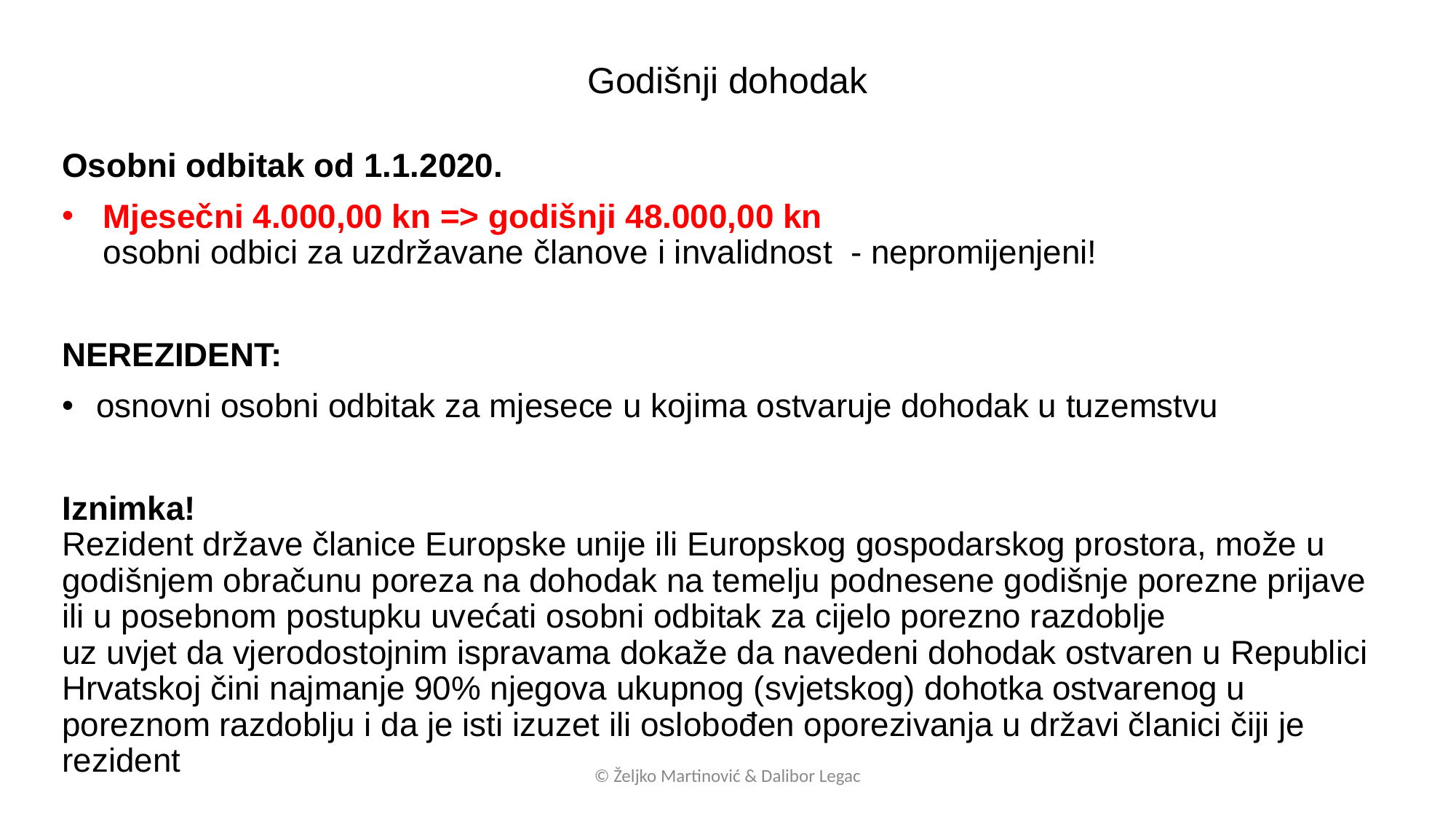

Godišnji dohodak
Osobni odbitak od 1.1.2020.
Mjesečni 4.000,00 kn => godišnji 48.000,00 kn
osobni odbici za uzdržavane članove i invalidnost  - nepromijenjeni!

NEREZIDENT:
osnovni osobni odbitak za mjesece u kojima ostvaruje dohodak u tuzemstvu

Iznimka!
Rezident države članice Europske unije ili Europskog gospodarskog prostora, može u godišnjem obračunu poreza na dohodak na temelju podnesene godišnje porezne prijave ili u posebnom postupku uvećati osobni odbitak za cijelo porezno razdoblje
uz uvjet da vjerodostojnim ispravama dokaže da navedeni dohodak ostvaren u Republici Hrvatskoj čini najmanje 90% njegova ukupnog (svjetskog) dohotka ostvarenog u poreznom razdoblju i da je isti izuzet ili oslobođen oporezivanja u državi članici čiji je rezident
© Željko Martinović & Dalibor Legac